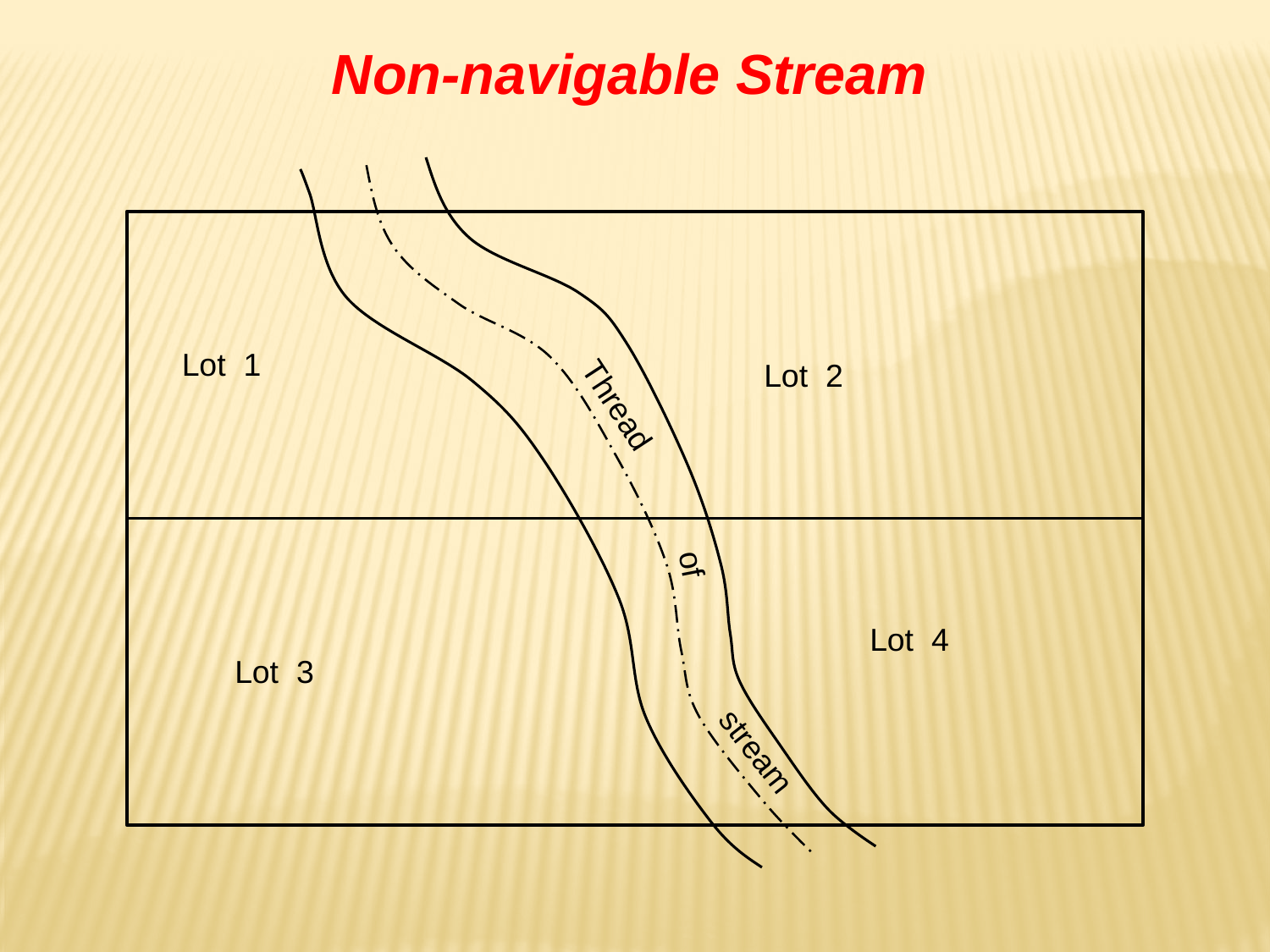

Non-navigable Stream

Lot  1
Lot  2
Thread
of
Lot  4
Lot  3
stream